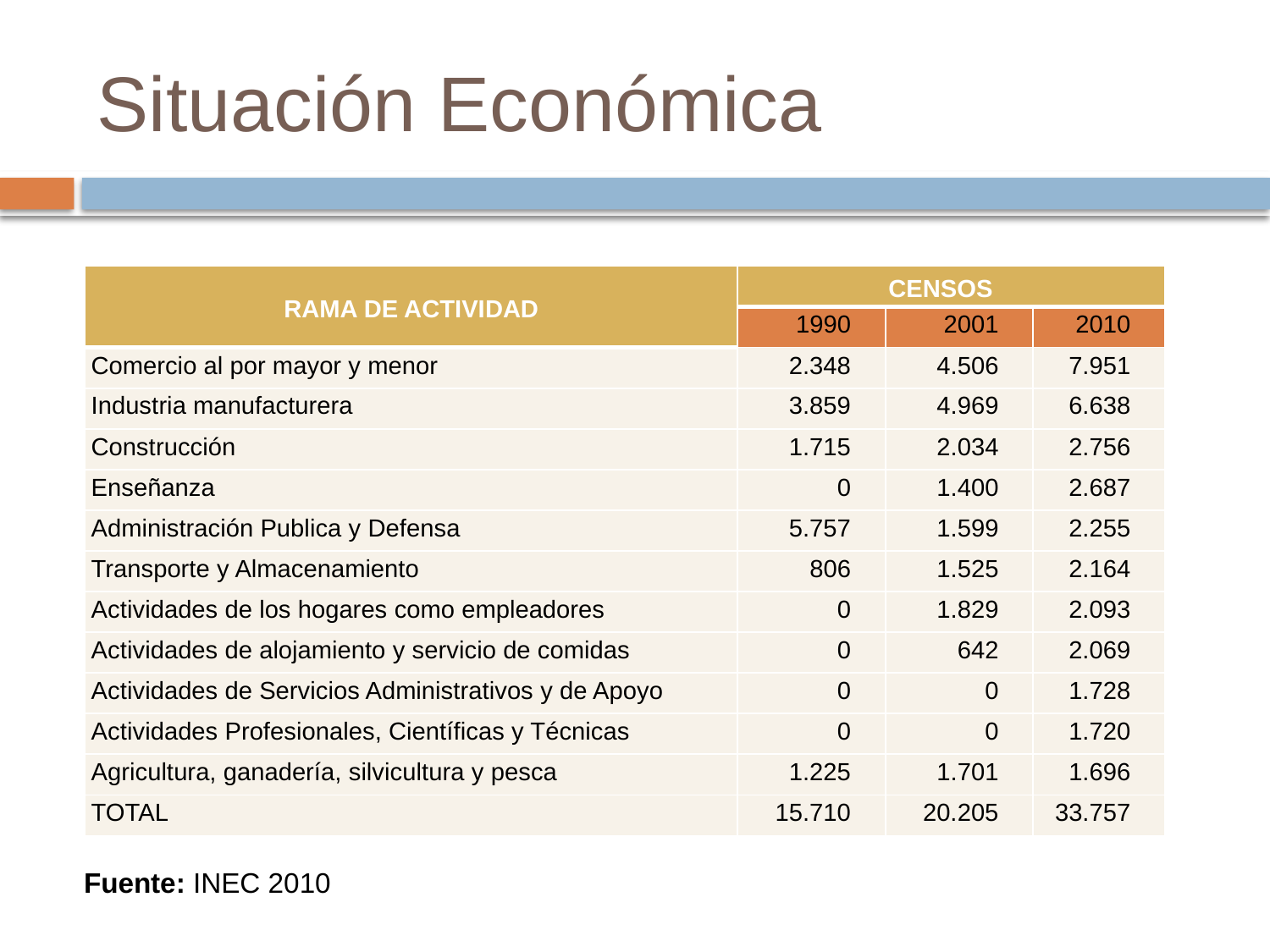

# Situación Económica
| RAMA DE ACTIVIDAD | CENSOS |  |  |
| --- | --- | --- | --- |
|  | 1990 | 2001 | 2010 |
| Comercio al por mayor y menor | 2.348 | 4.506 | 7.951 |
| Industria manufacturera | 3.859 | 4.969 | 6.638 |
| Construcción | 1.715 | 2.034 | 2.756 |
| Enseñanza | 0 | 1.400 | 2.687 |
| Administración Publica y Defensa | 5.757 | 1.599 | 2.255 |
| Transporte y Almacenamiento | 806 | 1.525 | 2.164 |
| Actividades de los hogares como empleadores | 0 | 1.829 | 2.093 |
| Actividades de alojamiento y servicio de comidas | 0 | 642 | 2.069 |
| Actividades de Servicios Administrativos y de Apoyo | 0 | 0 | 1.728 |
| Actividades Profesionales, Científicas y Técnicas | 0 | 0 | 1.720 |
| Agricultura, ganadería, silvicultura y pesca | 1.225 | 1.701 | 1.696 |
| TOTAL | 15.710 | 20.205 | 33.757 |
Fuente: INEC 2010